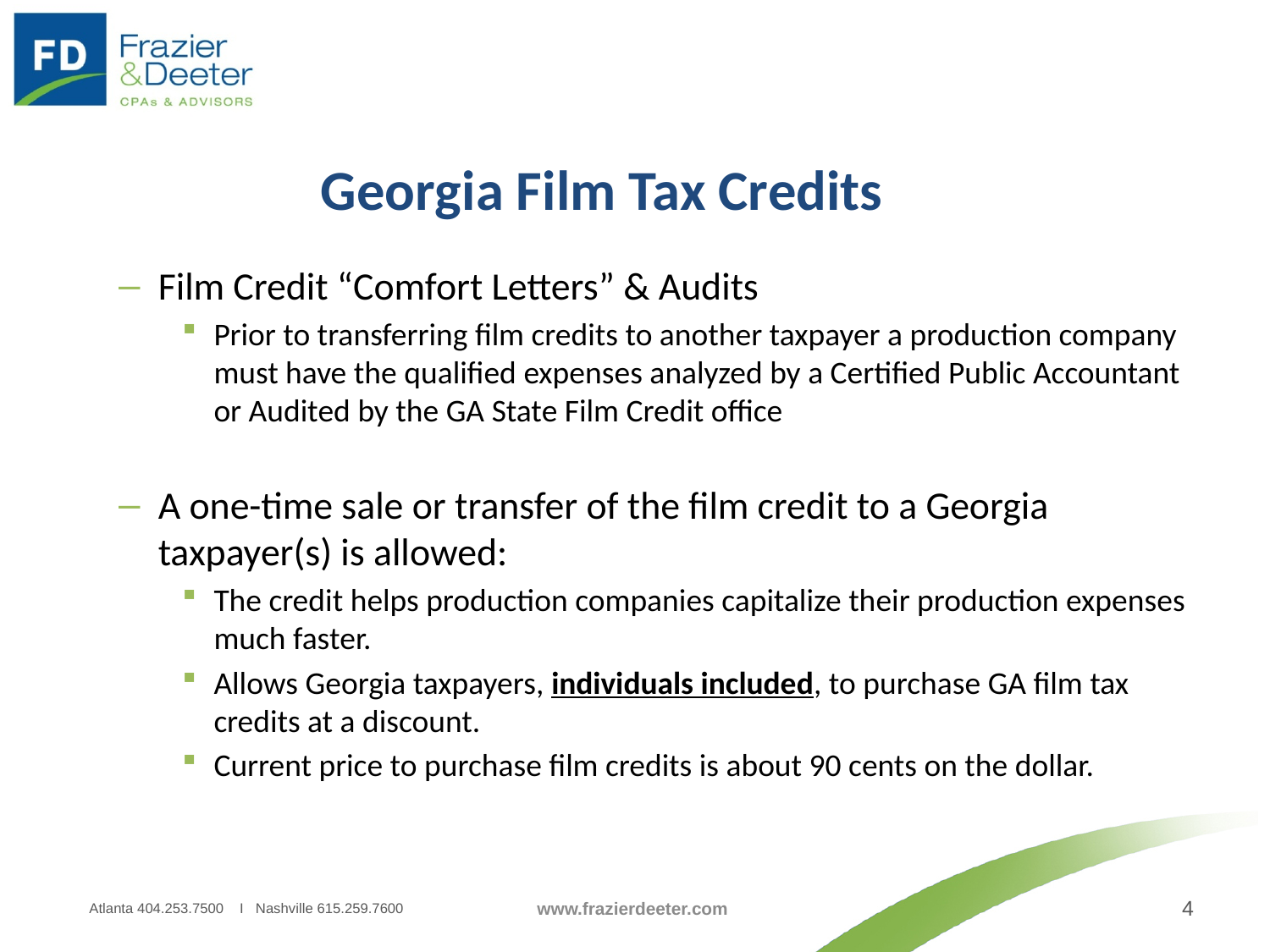

Georgia Film Tax Credits

Film Credit “Comfort Letters” & Audits
Prior to transferring film credits to another taxpayer a production company must have the qualified expenses analyzed by a Certified Public Accountant or Audited by the GA State Film Credit office

A one-time sale or transfer of the film credit to a Georgia taxpayer(s) is allowed:
The credit helps production companies capitalize their production expenses much faster.
Allows Georgia taxpayers, individuals included, to purchase GA film tax credits at a discount.
Current price to purchase film credits is about 90 cents on the dollar.

Atlanta 404.253.7500    I   Nashville 615.259.7600
www.frazierdeeter.com
4